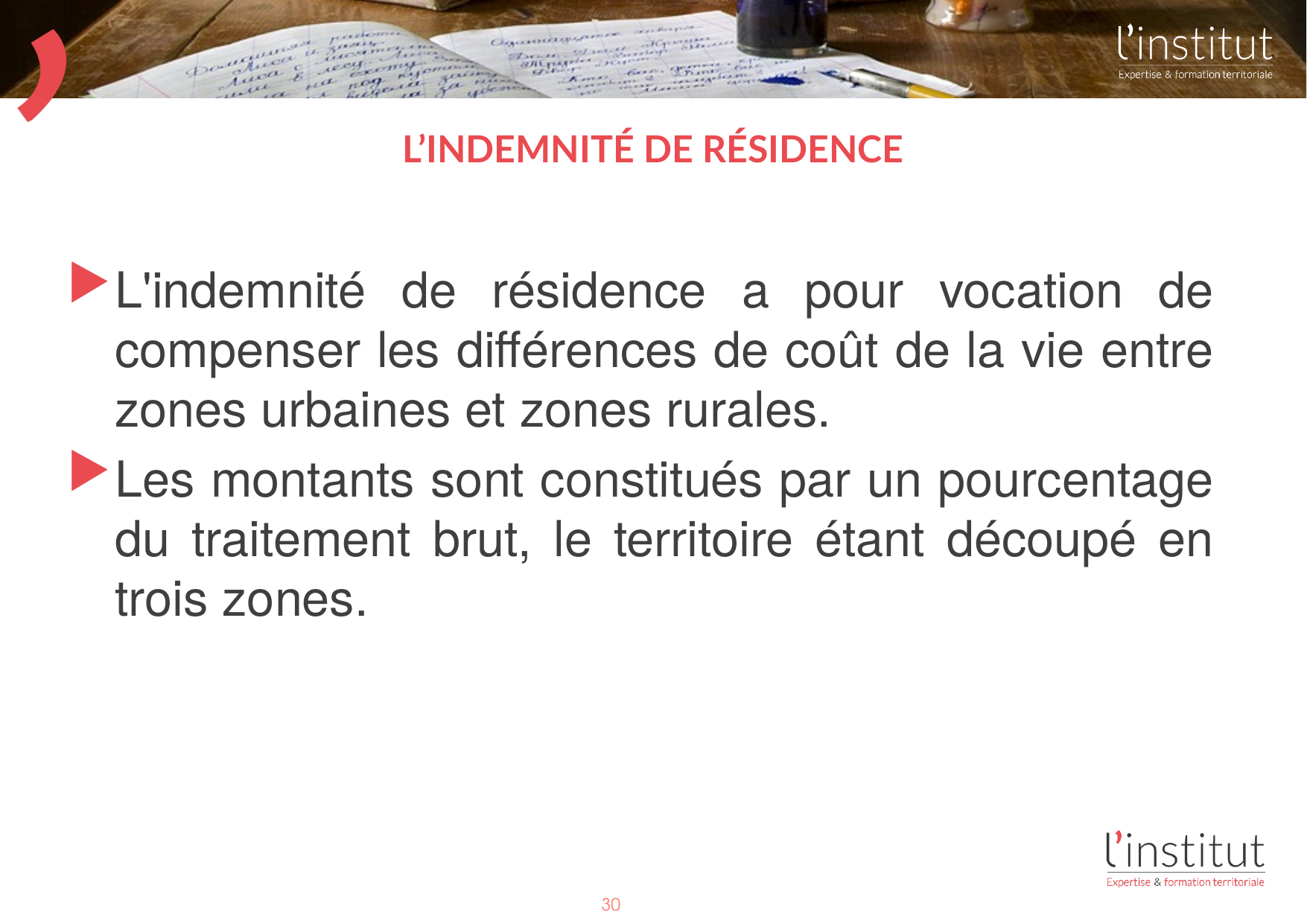

# L’indemnité de résidence
L'indemnité de résidence a pour vocation de compenser les différences de coût de la vie entre zones urbaines et zones rurales.
Les montants sont constitués par un pourcentage du traitement brut, le territoire étant découpé en trois zones.